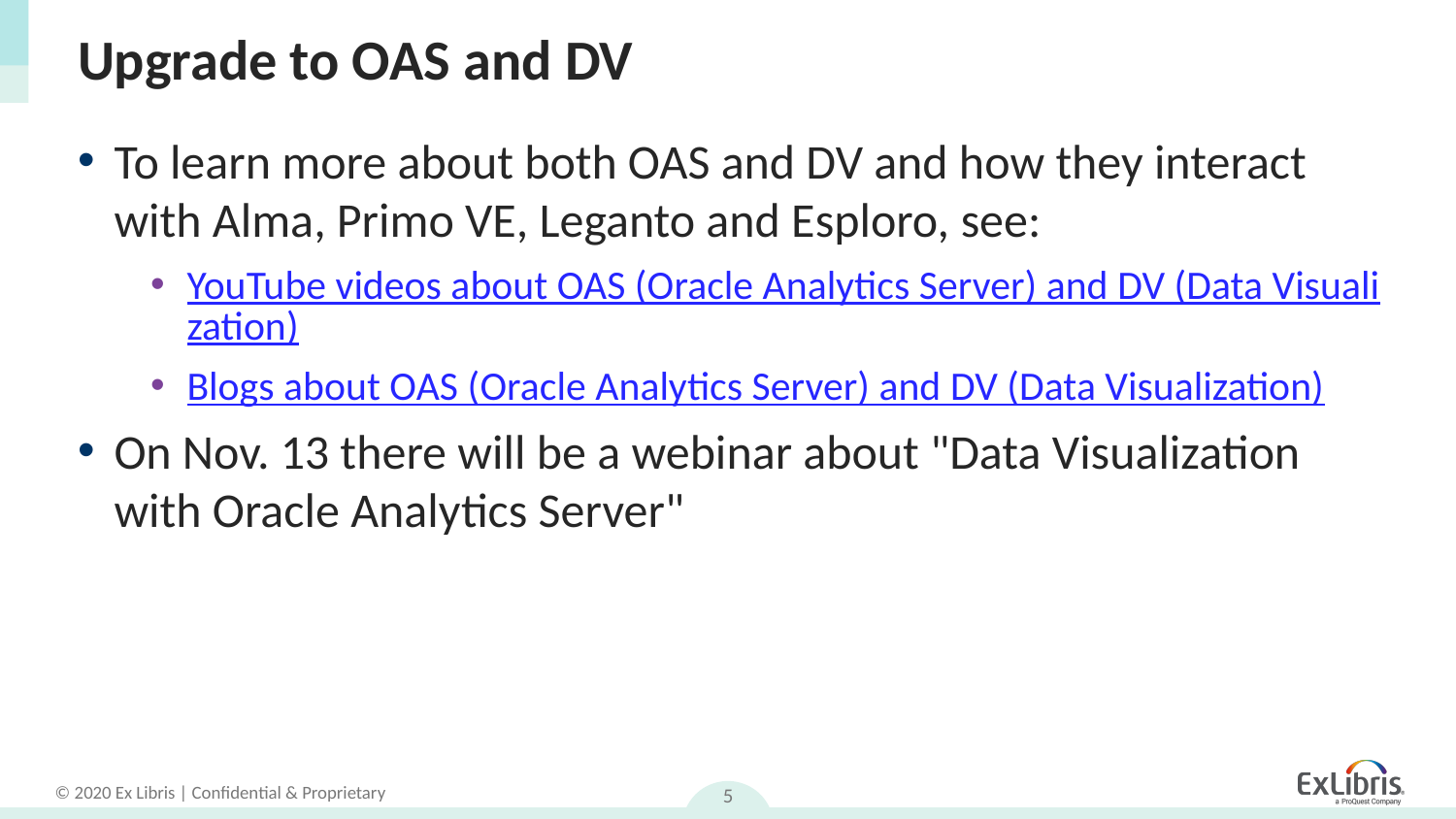

# Upgrade to OAS and DV
To learn more about both OAS and DV and how they interact with Alma, Primo VE, Leganto and Esploro, see:
YouTube videos about OAS (Oracle Analytics Server) and DV (Data Visualization)
Blogs about OAS (Oracle Analytics Server) and DV (Data Visualization)
On Nov. 13 there will be a webinar about "Data Visualization with Oracle Analytics Server"
5